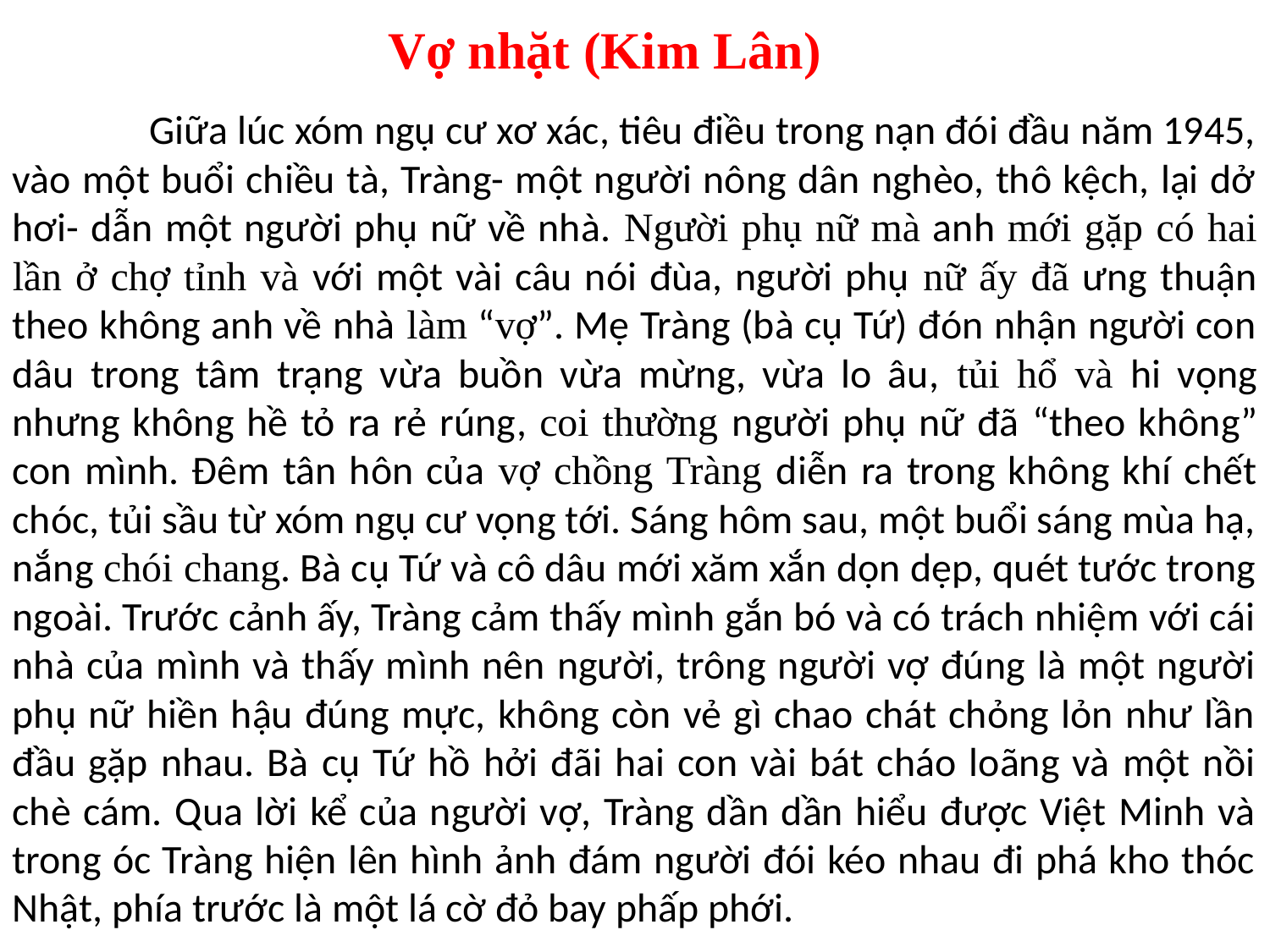

Vợ nhặt (Kim Lân)
	 Giữa lúc xóm ngụ cư xơ xác, tiêu điều trong nạn đói đầu năm 1945, vào một buổi chiều tà, Tràng- một người nông dân nghèo, thô kệch, lại dở hơi- dẫn một người phụ nữ về nhà. Người phụ nữ mà anh mới gặp có hai lần ở chợ tỉnh và với một vài câu nói đùa, người phụ nữ ấy đã ưng thuận theo không anh về nhà làm “vợ”. Mẹ Tràng (bà cụ Tứ) đón nhận người con dâu trong tâm trạng vừa buồn vừa mừng, vừa lo âu, tủi hổ và hi vọng nhưng không hề tỏ ra rẻ rúng, coi thường người phụ nữ đã “theo không” con mình. Đêm tân hôn của vợ chồng Tràng diễn ra trong không khí chết chóc, tủi sầu từ xóm ngụ cư vọng tới. Sáng hôm sau, một buổi sáng mùa hạ, nắng chói chang. Bà cụ Tứ và cô dâu mới xăm xắn dọn dẹp, quét tước trong ngoài. Trước cảnh ấy, Tràng cảm thấy mình gắn bó và có trách nhiệm với cái nhà của mình và thấy mình nên người, trông người vợ đúng là một người phụ nữ hiền hậu đúng mực, không còn vẻ gì chao chát chỏng lỏn như lần đầu gặp nhau. Bà cụ Tứ hồ hởi đãi hai con vài bát cháo loãng và một nồi chè cám. Qua lời kể của người vợ, Tràng dần dần hiểu được Việt Minh và trong óc Tràng hiện lên hình ảnh đám người đói kéo nhau đi phá kho thóc Nhật, phía trước là một lá cờ đỏ bay phấp phới.